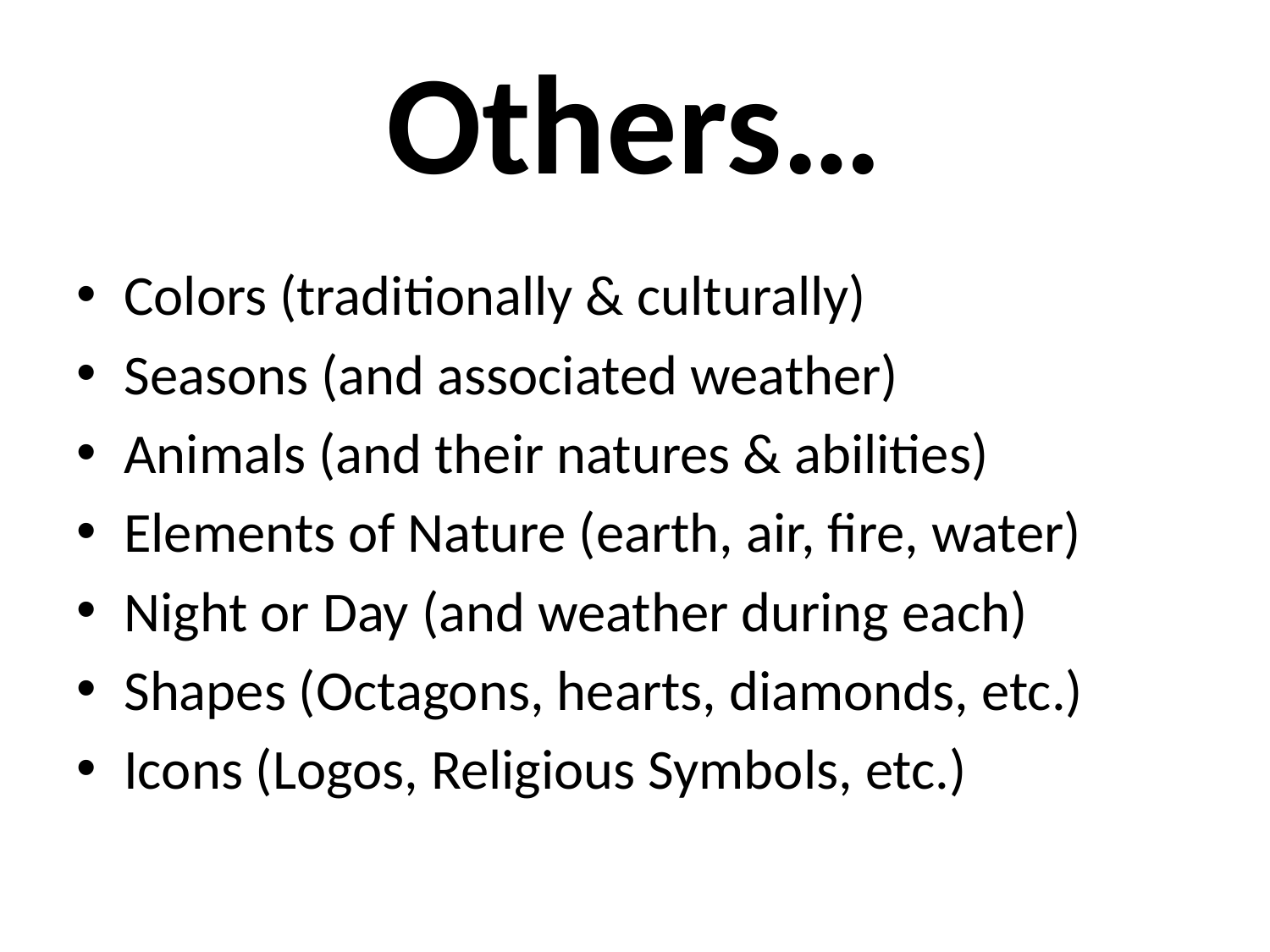

# Others…
Colors (traditionally & culturally)
Seasons (and associated weather)
Animals (and their natures & abilities)
Elements of Nature (earth, air, fire, water)
Night or Day (and weather during each)
Shapes (Octagons, hearts, diamonds, etc.)
Icons (Logos, Religious Symbols, etc.)